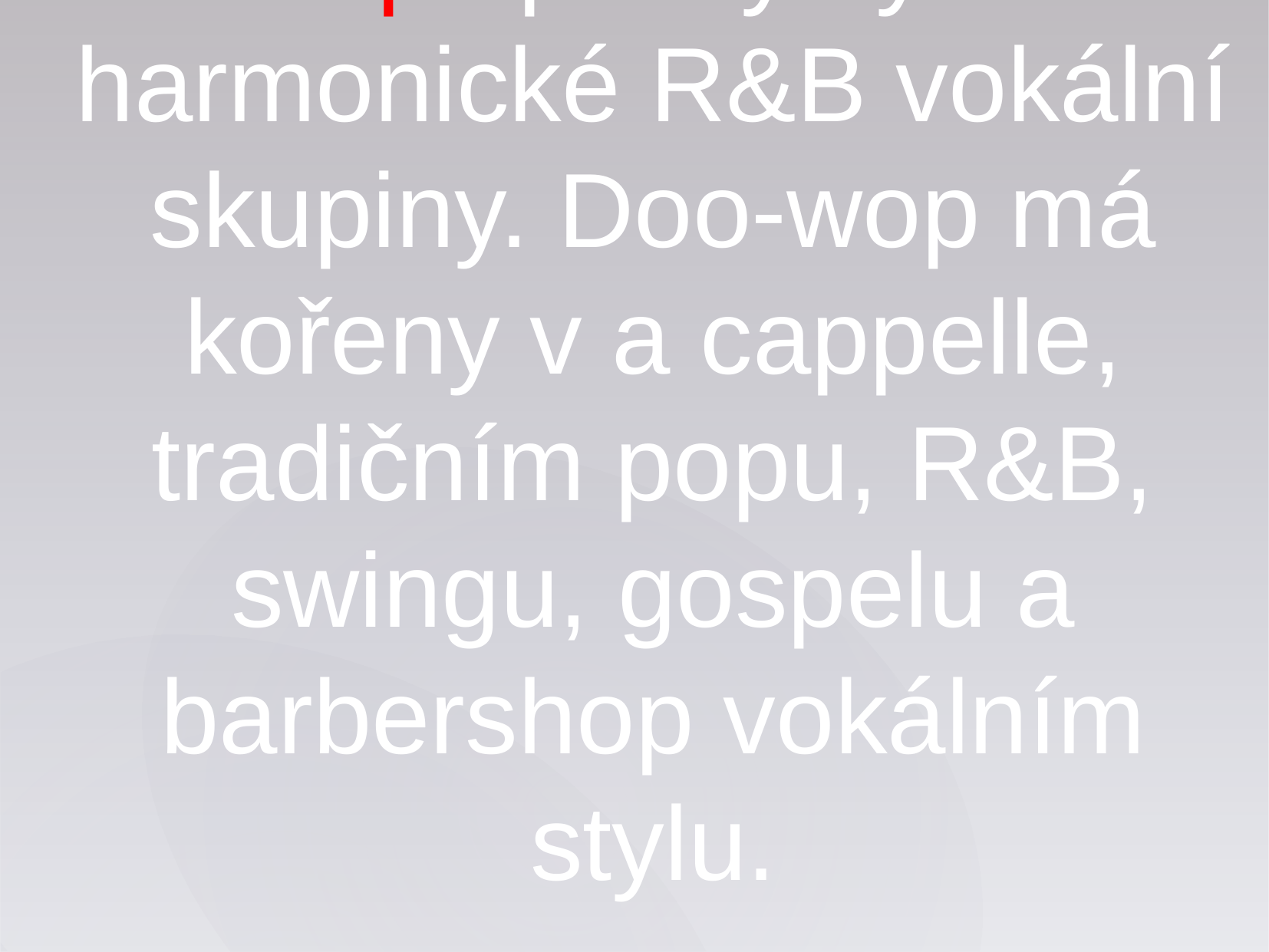

Doo-wop zpívaly výhradně harmonické R&B vokální skupiny. Doo-wop má kořeny v a cappelle, tradičním popu, R&B, swingu, gospelu a barbershop vokálním stylu.